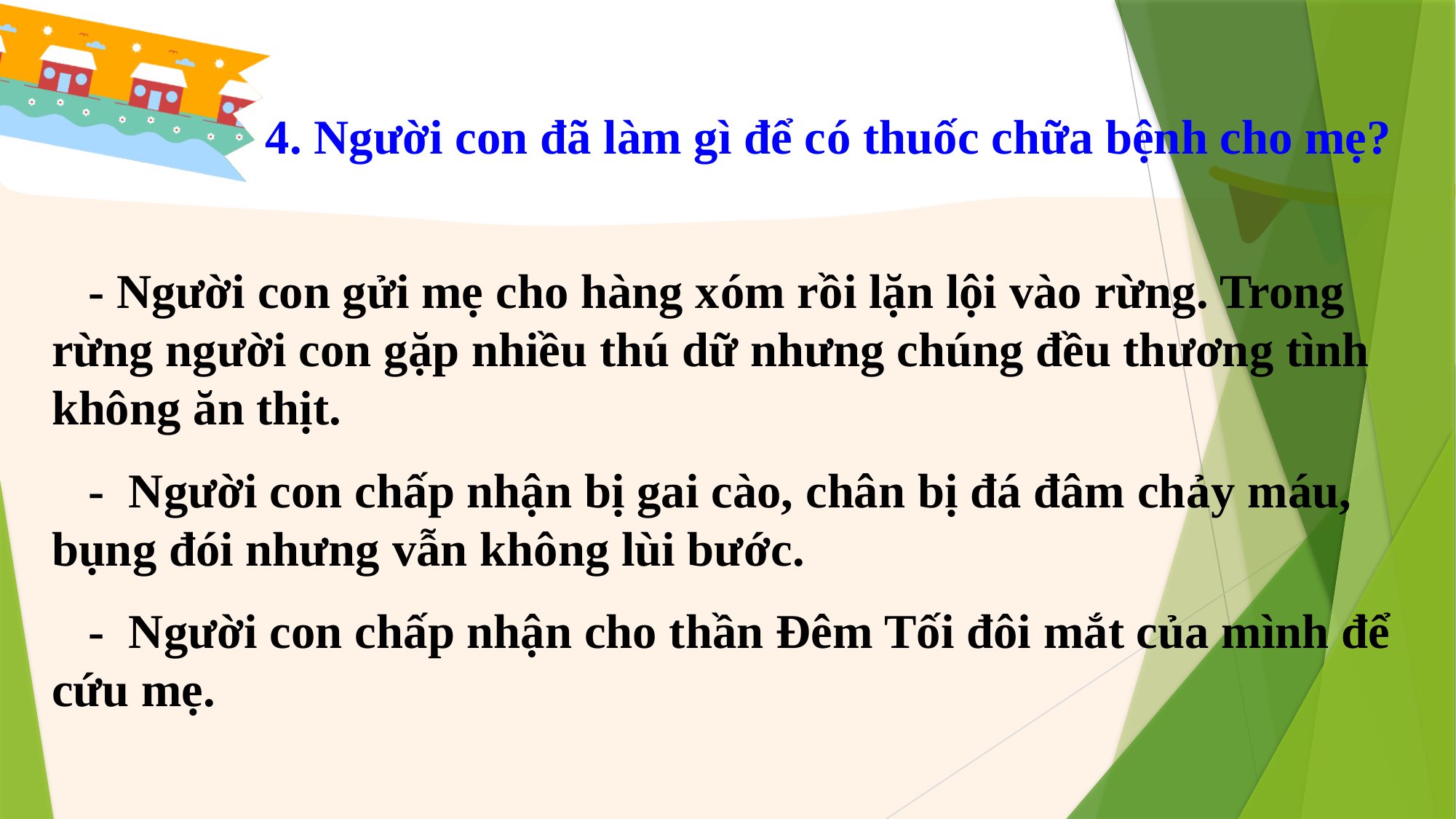

4. Người con đã làm gì để có thuốc chữa bệnh cho mẹ?
   - Người con gửi mẹ cho hàng xóm rồi lặn lội vào rừng. Trong rừng người con gặp nhiều thú dữ nhưng chúng đều thương tình không ăn thịt.
   -  Người con chấp nhận bị gai cào, chân bị đá đâm chảy máu, bụng đói nhưng vẫn không lùi bước.
   -  Người con chấp nhận cho thần Đêm Tối đôi mắt của mình để cứu mẹ.